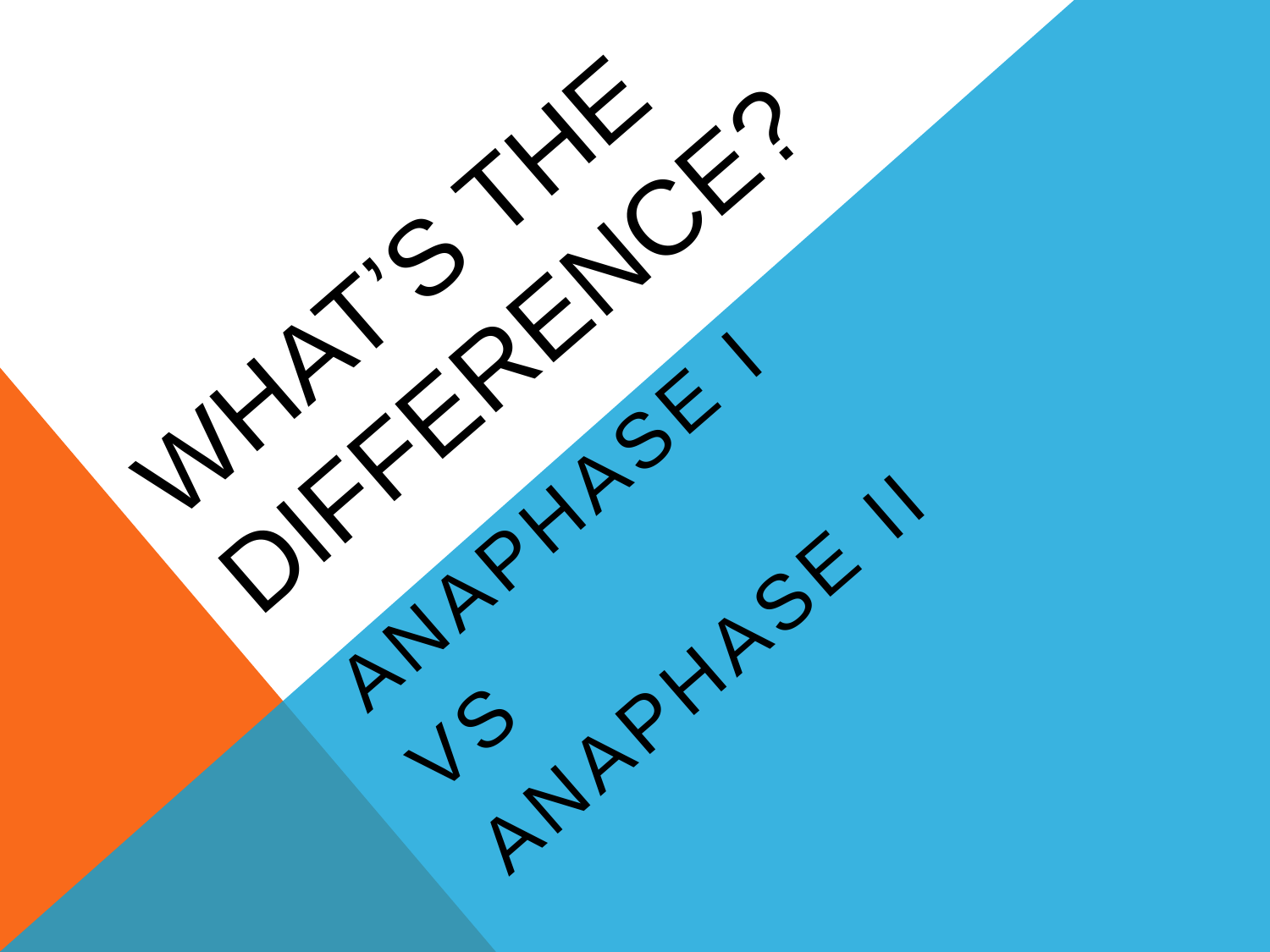

# WHAT’s THE DIFFERENCE?
ANAPHASE I
VS
ANAPHASE II